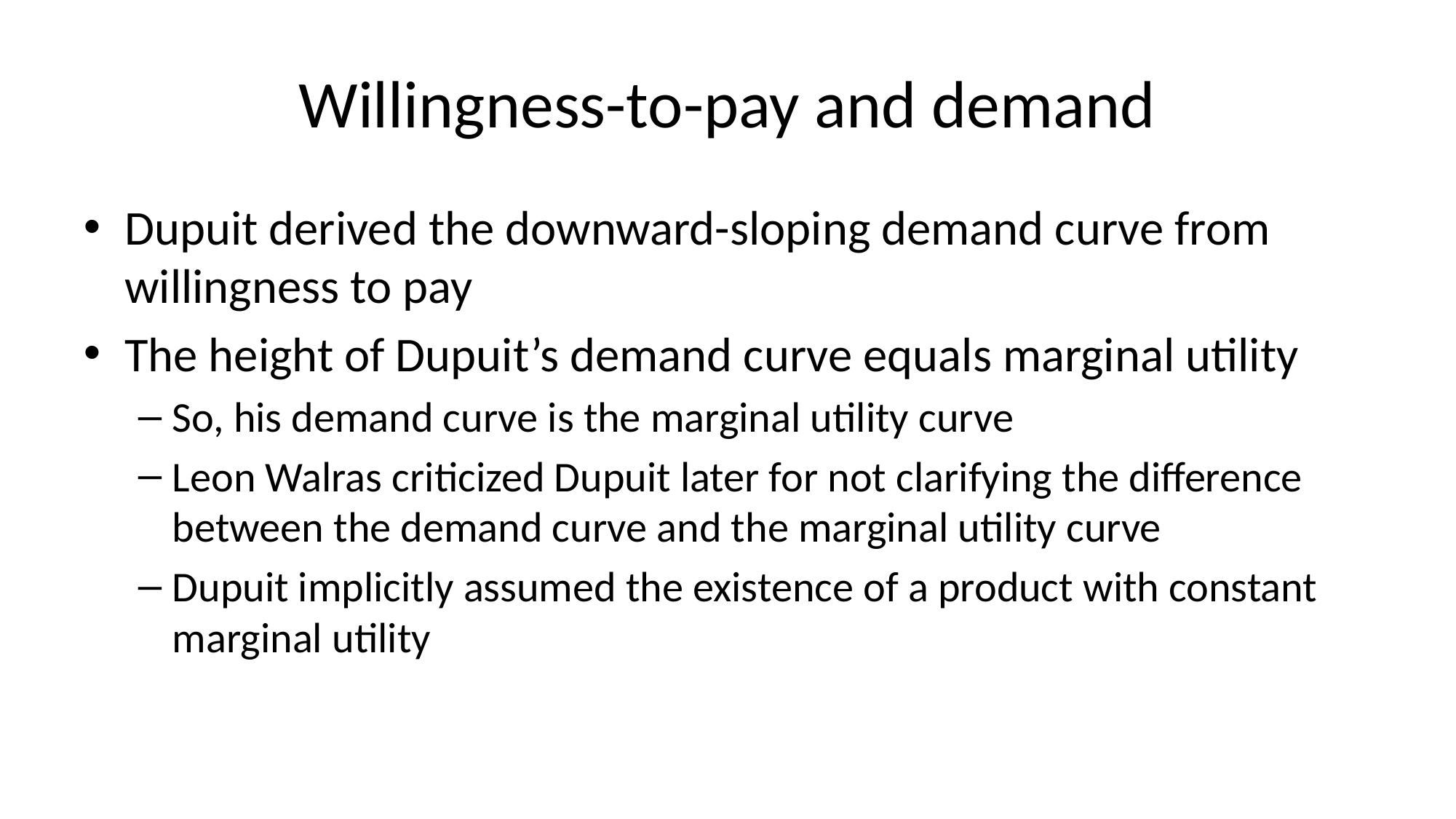

# Willingness-to-pay and demand
Dupuit derived the downward-sloping demand curve from willingness to pay
The height of Dupuit’s demand curve equals marginal utility
So, his demand curve is the marginal utility curve
Leon Walras criticized Dupuit later for not clarifying the difference between the demand curve and the marginal utility curve
Dupuit implicitly assumed the existence of a product with constant marginal utility